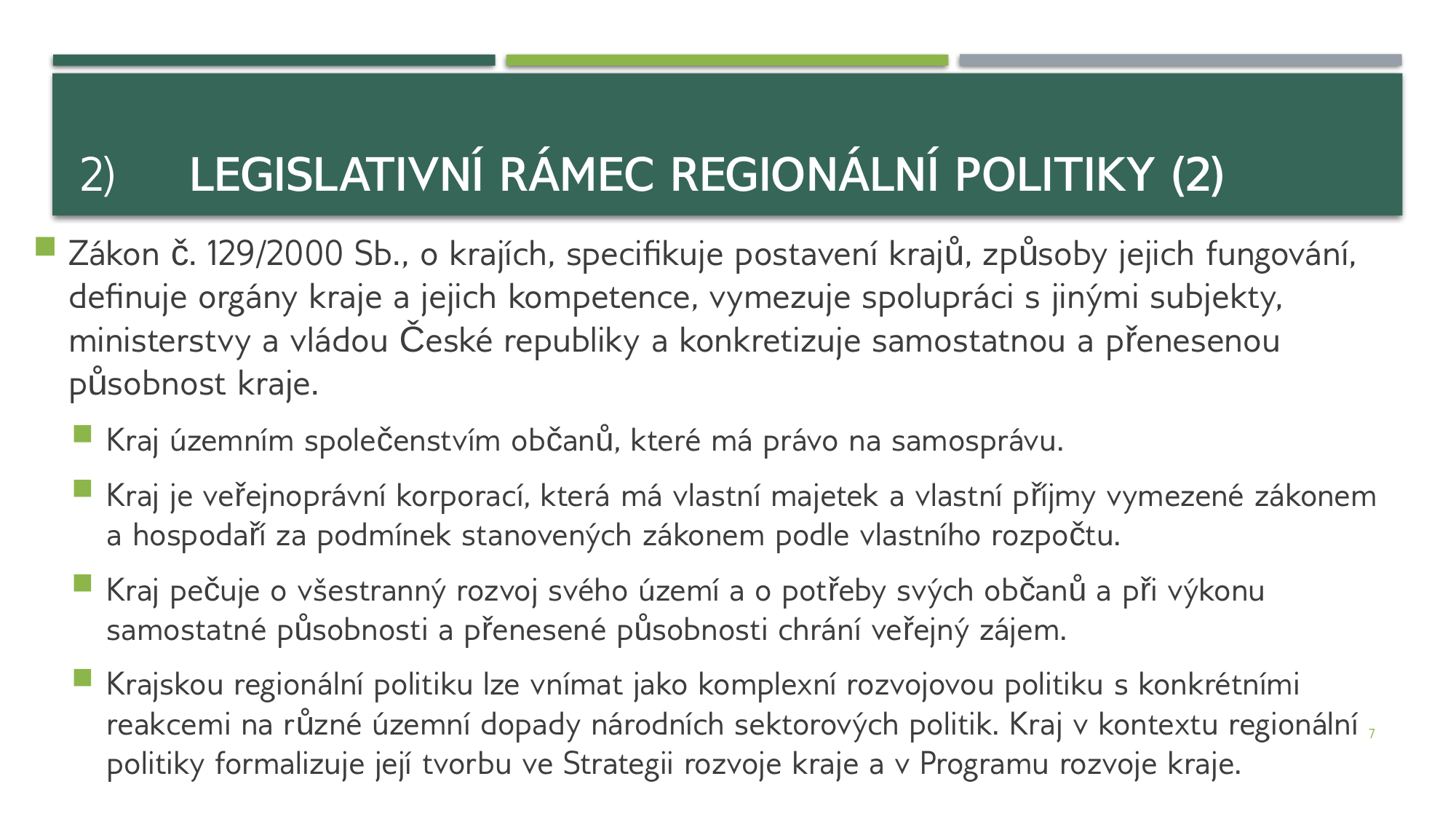

# 2) 	Legislativní rámec regionální politiky (2)
Zákon č. 129/2000 Sb., o krajích, specifikuje postavení krajů, způsoby jejich fungování, definuje orgány kraje a jejich kompetence, vymezuje spolupráci s jinými subjekty, ministerstvy a vládou České republiky a konkretizuje samostatnou a přenesenou působnost kraje.
Kraj územním společenstvím občanů, které má právo na samosprávu.
Kraj je veřejnoprávní korporací, která má vlastní majetek a vlastní příjmy vymezené zákonem a hospodaří za podmínek stanovených zákonem podle vlastního rozpočtu.
Kraj pečuje o všestranný rozvoj svého území a o potřeby svých občanů a při výkonu samostatné působnosti a přenesené působnosti chrání veřejný zájem.
Krajskou regionální politiku lze vnímat jako komplexní rozvojovou politiku s konkrétními reakcemi na různé územní dopady národních sektorových politik. Kraj v kontextu regionální politiky formalizuje její tvorbu ve Strategii rozvoje kraje a v Programu rozvoje kraje.
7